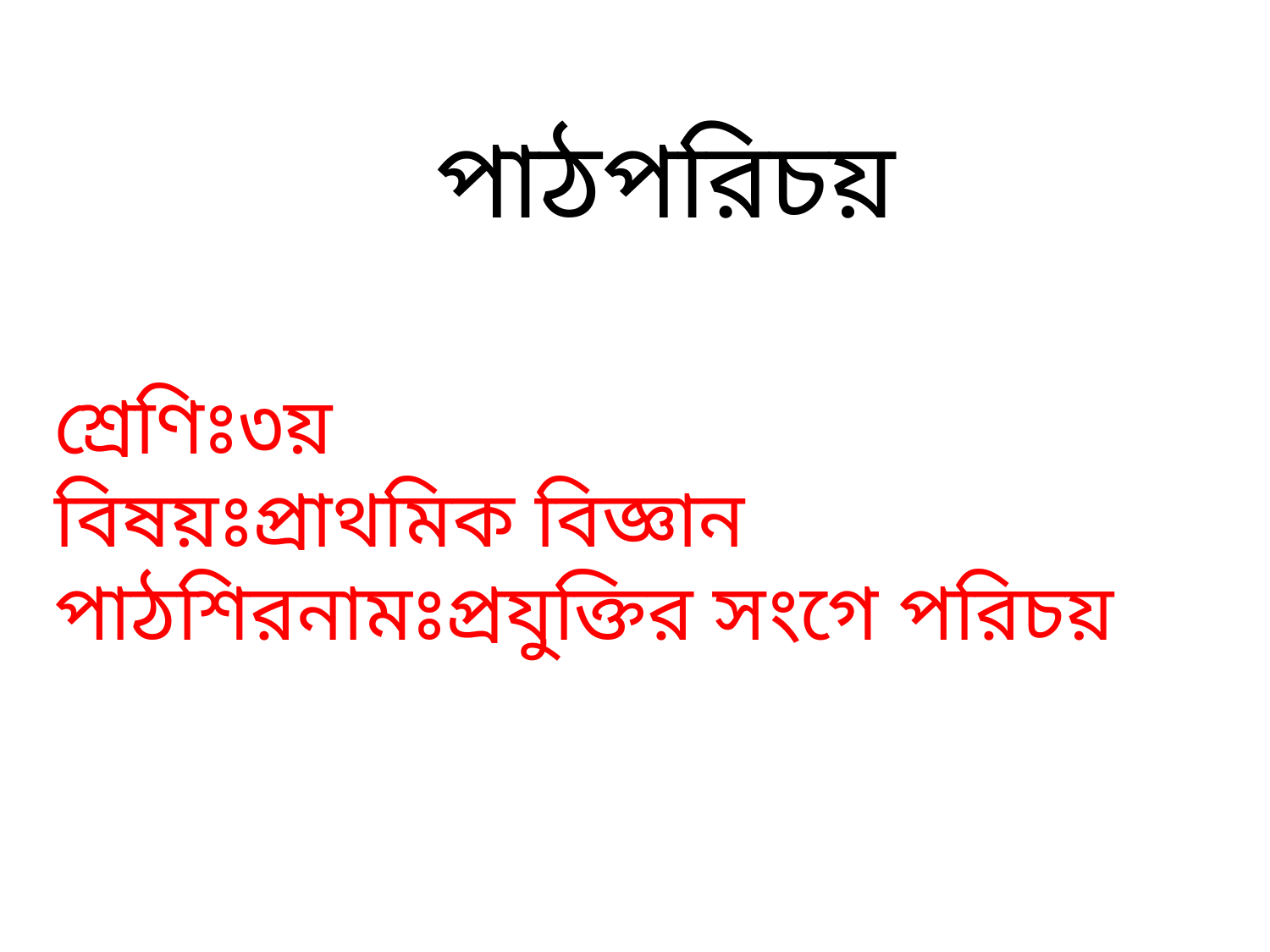

পাঠপরিচয়
শ্রেণিঃ৩য়
বিষয়ঃপ্রাথমিক বিজ্ঞান
পাঠশিরনামঃপ্রযুক্তির সংগে পরিচয়